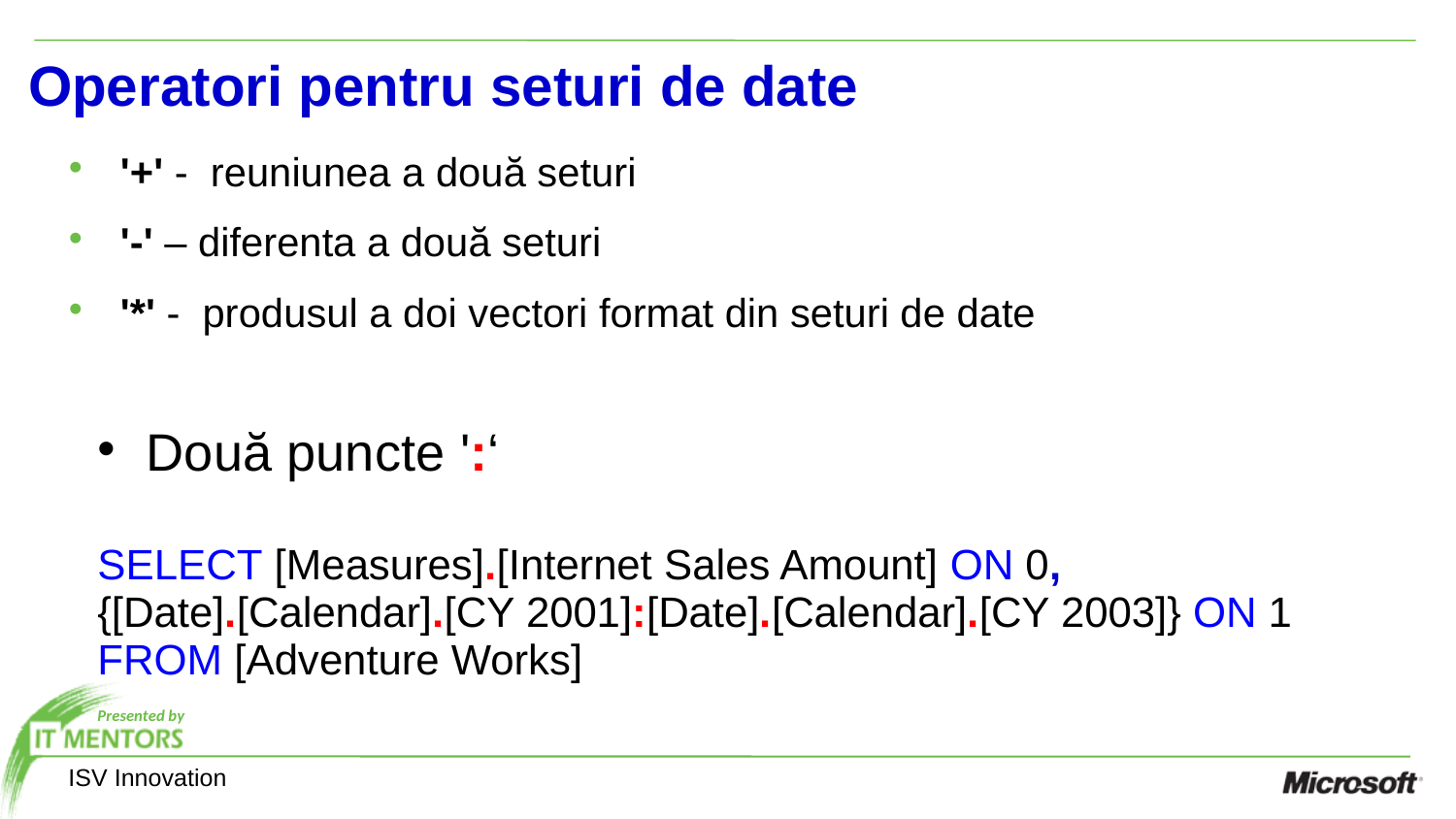

Operatori pentru seturi de date
'+' -  reuniunea a două seturi
'-' – diferenta a două seturi
'*' -  produsul a doi vectori format din seturi de date

 Două puncte ':‘

SELECT [Measures].[Internet Sales Amount] ON 0,
{[Date].[Calendar].[CY 2001]:[Date].[Calendar].[CY 2003]} ON 1
FROM [Adventure Works]